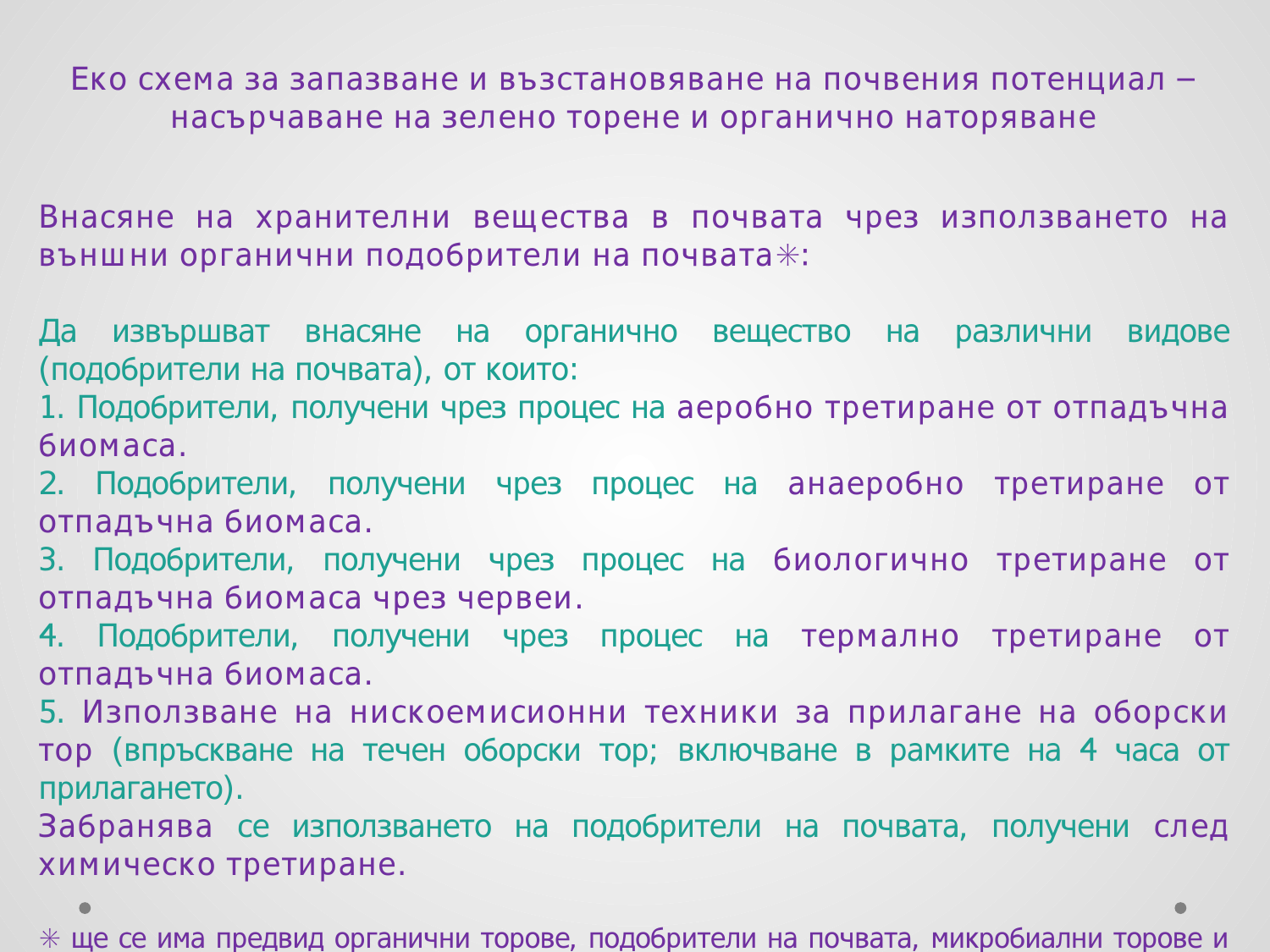

Еко схема за запазване и възстановяване на почвения потенциал – насърчаване на зелено торене и органично наторяване
Внасяне на хранителни вещества в почвата чрез използването на външни органични подобрители на почвата✳︎:

Да извършват внасяне на органично вещество на различни видове (подобрители на почвата), от които:
1. Подобрители, получени чрез процес на аеробно третиране от отпадъчна биомаса.
2. Подобрители, получени чрез процес на анаеробно третиране от отпадъчна биомаса.
3. Подобрители, получени чрез процес на биологично третиране от отпадъчна биомаса чрез червеи.
4. Подобрители, получени чрез процес на термално третиране от отпадъчна биомаса.
5. Използване на нискоемисионни техники за прилагане на оборски тор (впръскване на течен оборски тор; включване в рамките на 4 часа от прилагането).
Забранява се използването на подобрители на почвата, получени след химическо третиране.

✳︎ ще се има предвид органични торове, подобрители на почвата, микробиални торове и растителни биостимулатни, извадка от регистъра на БАБХ или с маркировка ЕС продукт за наторяване.